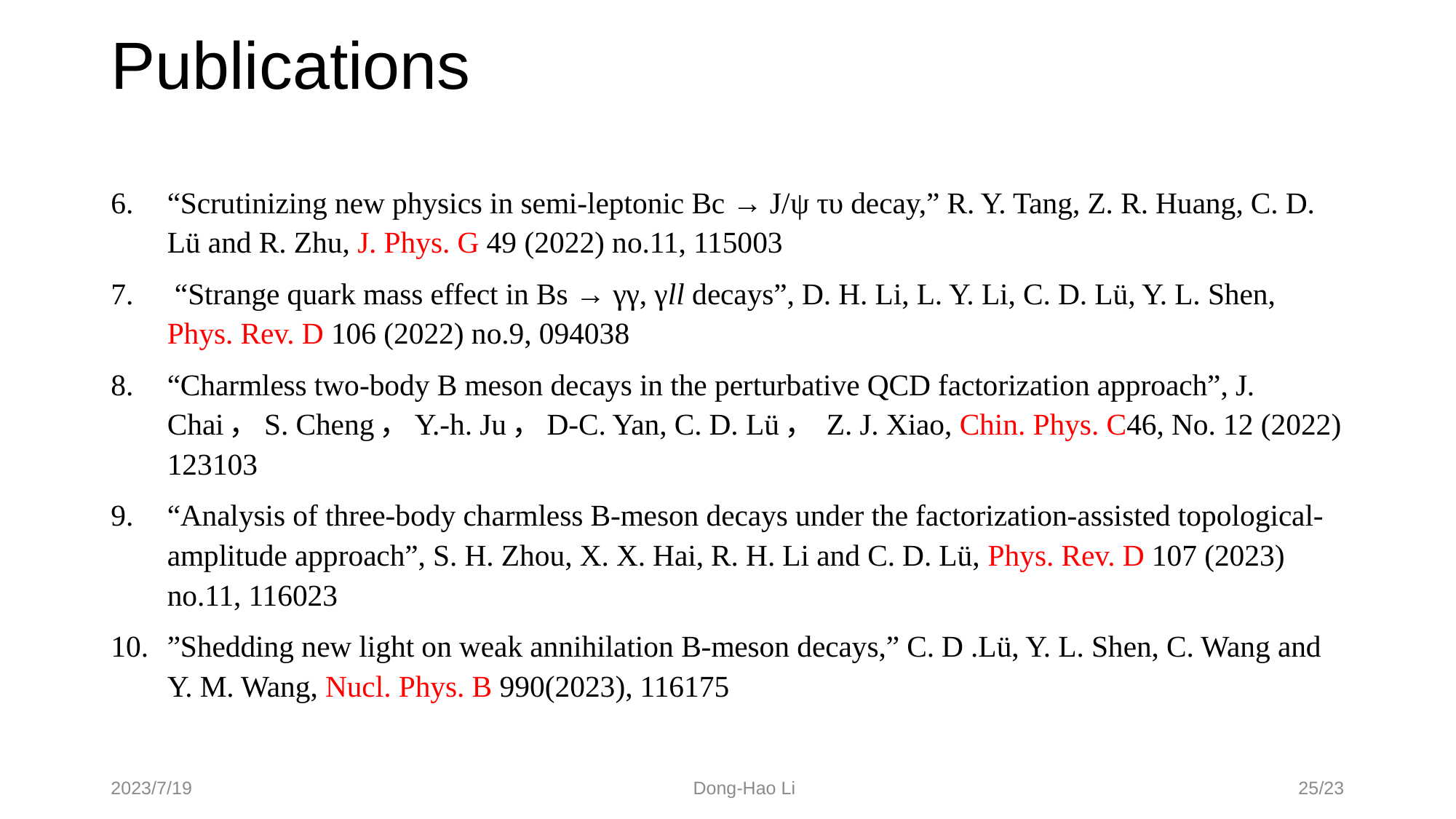

# Publications
“Scrutinizing new physics in semi-leptonic Bc → J/ψ τυ decay,” R. Y. Tang, Z. R. Huang, C. D. Lü and R. Zhu, J. Phys. G 49 (2022) no.11, 115003
 “Strange quark mass effect in Bs → γγ, γll decays”, D. H. Li, L. Y. Li, C. D. Lü, Y. L. Shen, Phys. Rev. D 106 (2022) no.9, 094038
“Charmless two-body B meson decays in the perturbative QCD factorization approach”, J. Chai，S. Cheng，Y.-h. Ju，D-C. Yan, C. D. Lü， Z. J. Xiao, Chin. Phys. C46, No. 12 (2022) 123103
“Analysis of three-body charmless B-meson decays under the factorization-assisted topological-amplitude approach”, S. H. Zhou, X. X. Hai, R. H. Li and C. D. Lü, Phys. Rev. D 107 (2023) no.11, 116023
”Shedding new light on weak annihilation B-meson decays,” C. D .Lü, Y. L. Shen, C. Wang and Y. M. Wang, Nucl. Phys. B 990(2023), 116175

25
2023/7/19
Dong-Hao Li